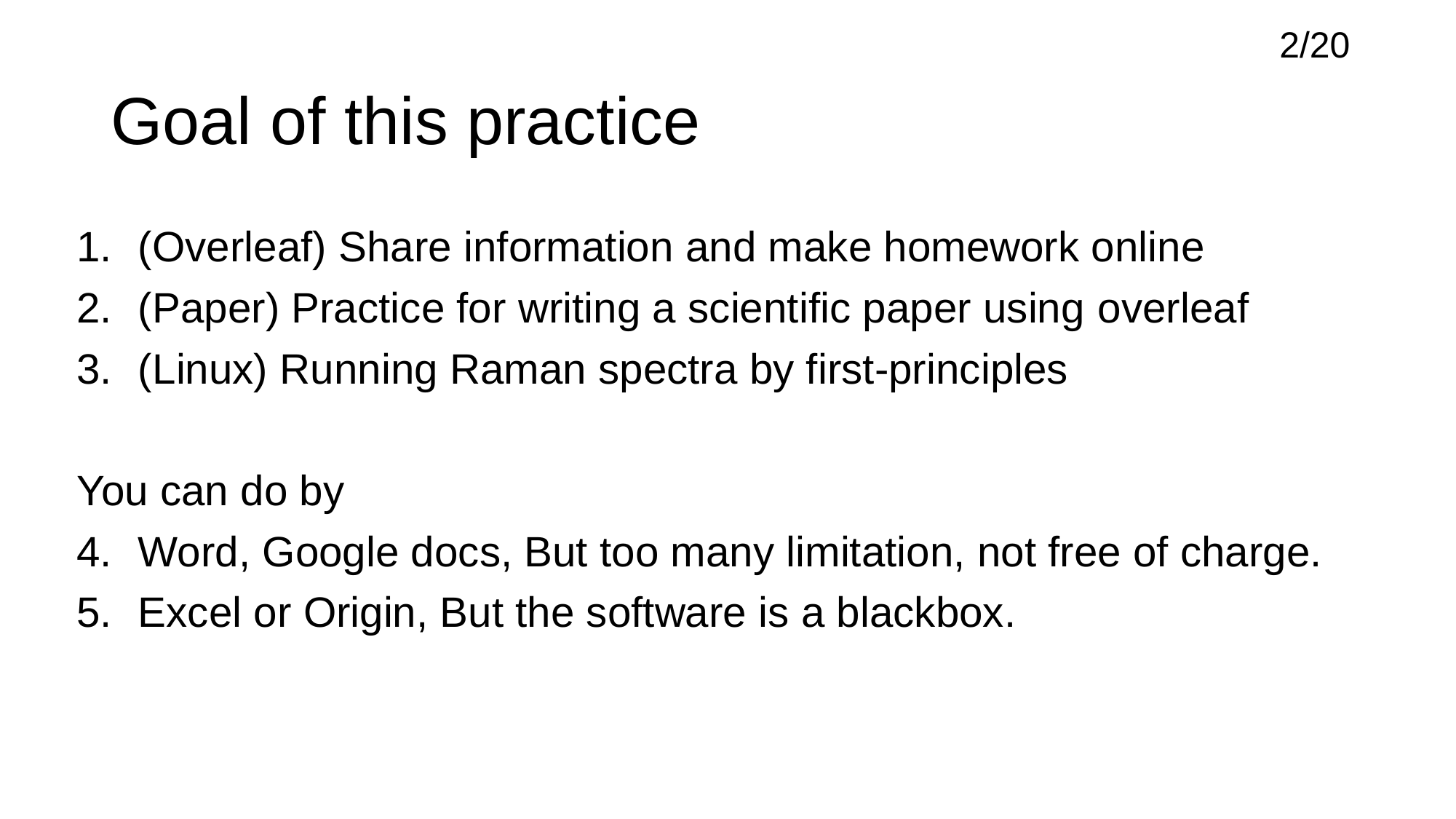

# Goal of this practice
(Overleaf) Share information and make homework online
(Paper) Practice for writing a scientific paper using overleaf
(Linux) Running Raman spectra by first-principles

You can do by
Word, Google docs, But too many limitation, not free of charge.
Excel or Origin, But the software is a blackbox.